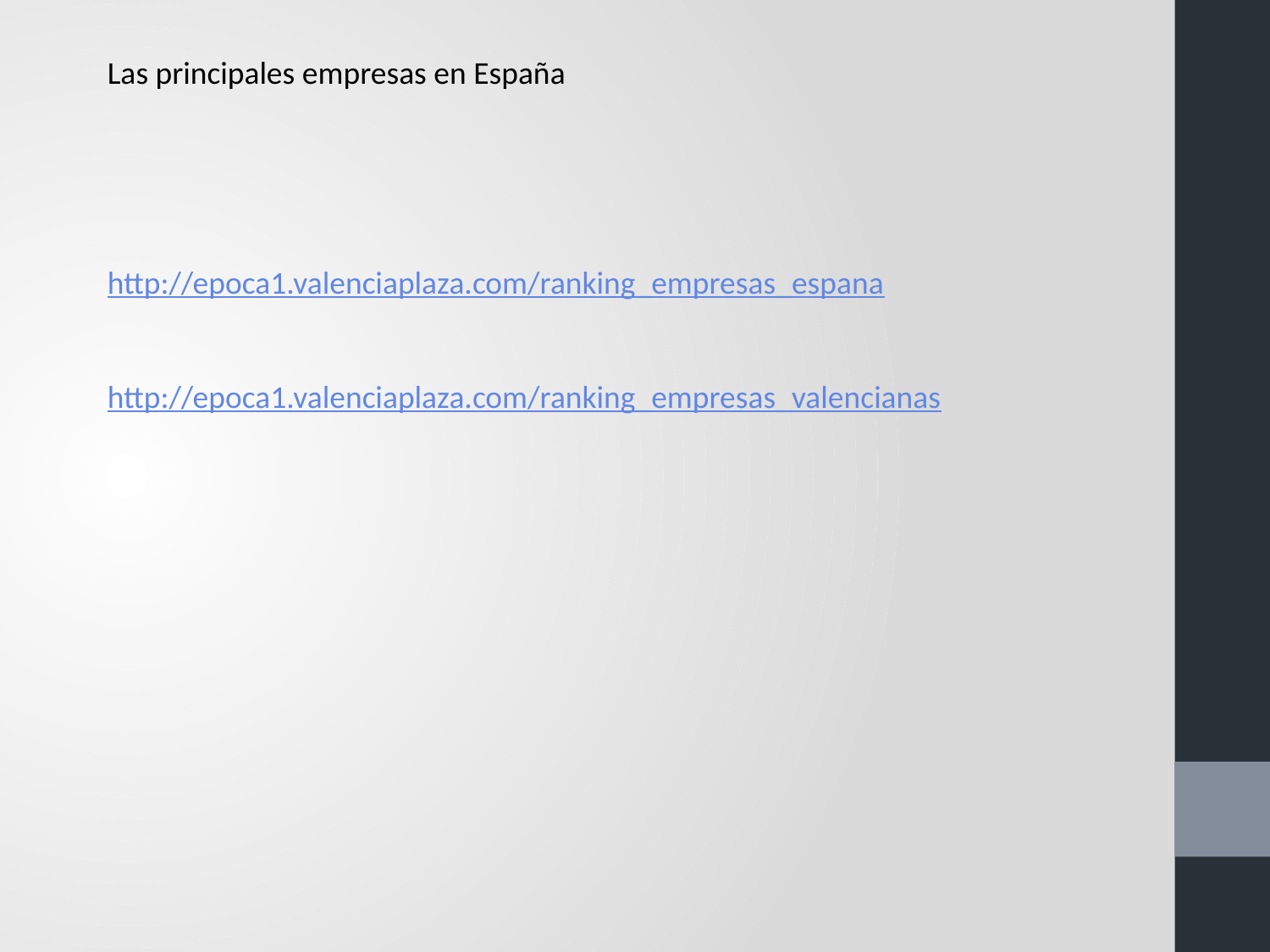

Las principales empresas en España
http://epoca1.valenciaplaza.com/ranking_empresas_espana

http://epoca1.valenciaplaza.com/ranking_empresas_valencianas